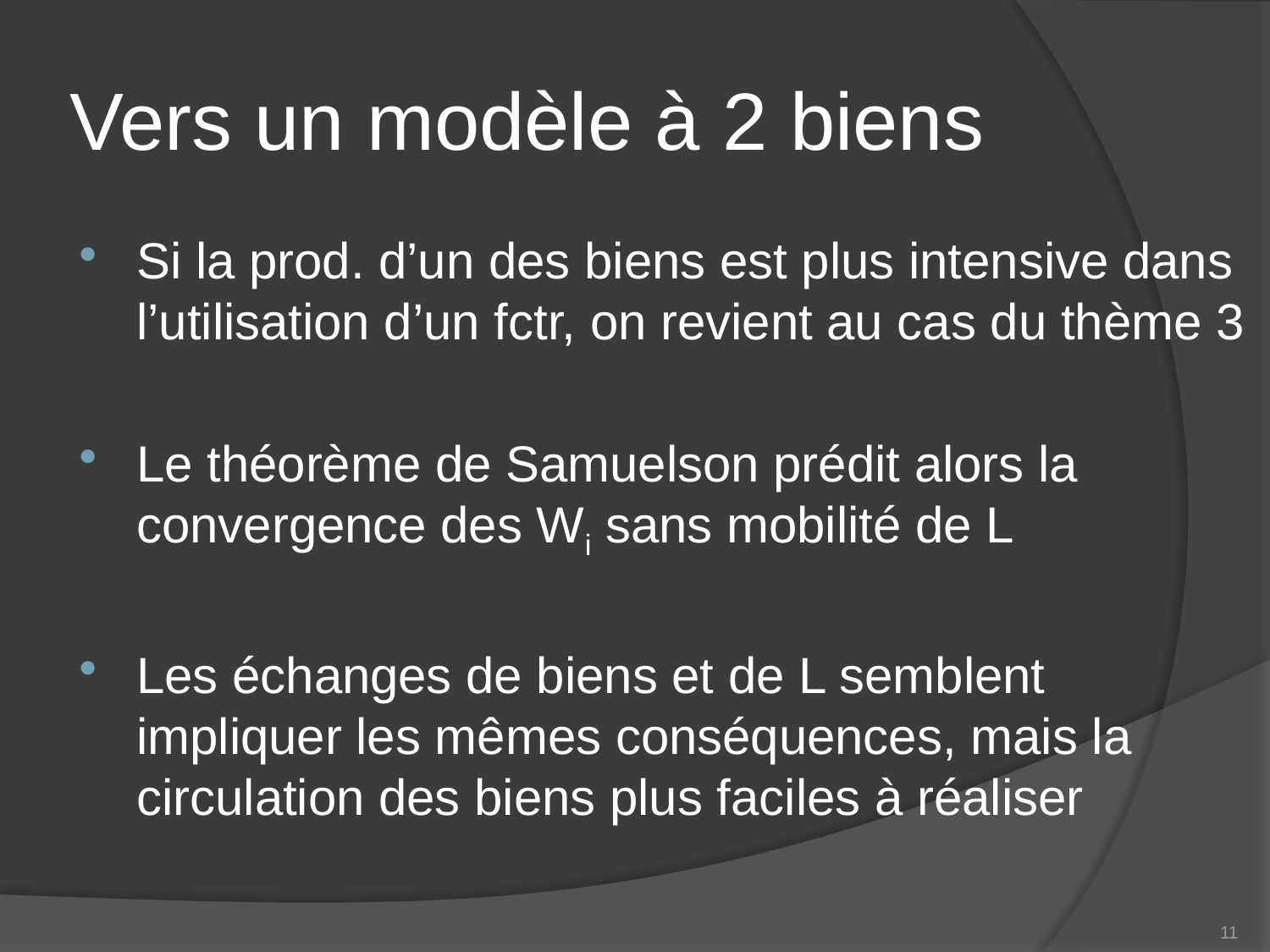

# Vers un modèle à 2 biens
Si la prod. d’un des biens est plus intensive dans l’utilisation d’un fctr, on revient au cas du thème 3

Le théorème de Samuelson prédit alors la convergence des Wi sans mobilité de L

Les échanges de biens et de L semblent impliquer les mêmes conséquences, mais la circulation des biens plus faciles à réaliser
11